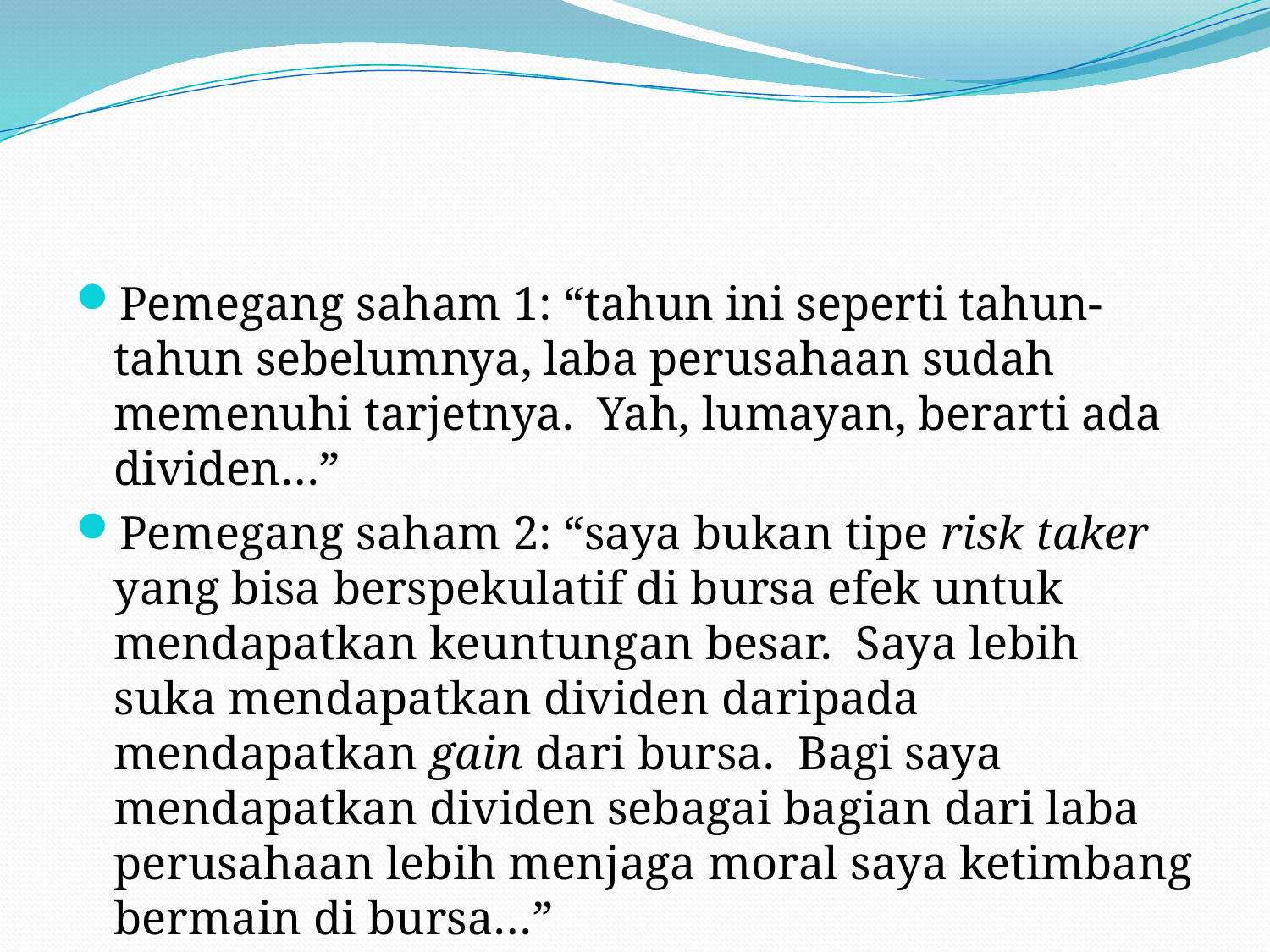

#
Pemegang saham 1: “tahun ini seperti tahun-tahun sebelumnya, laba perusahaan sudah memenuhi tarjetnya.  Yah, lumayan, berarti ada dividen…”
Pemegang saham 2: “saya bukan tipe risk taker yang bisa berspekulatif di bursa efek untuk mendapatkan keuntungan besar.  Saya lebih suka mendapatkan dividen daripada mendapatkan gain dari bursa.  Bagi saya mendapatkan dividen sebagai bagian dari laba perusahaan lebih menjaga moral saya ketimbang bermain di bursa…”